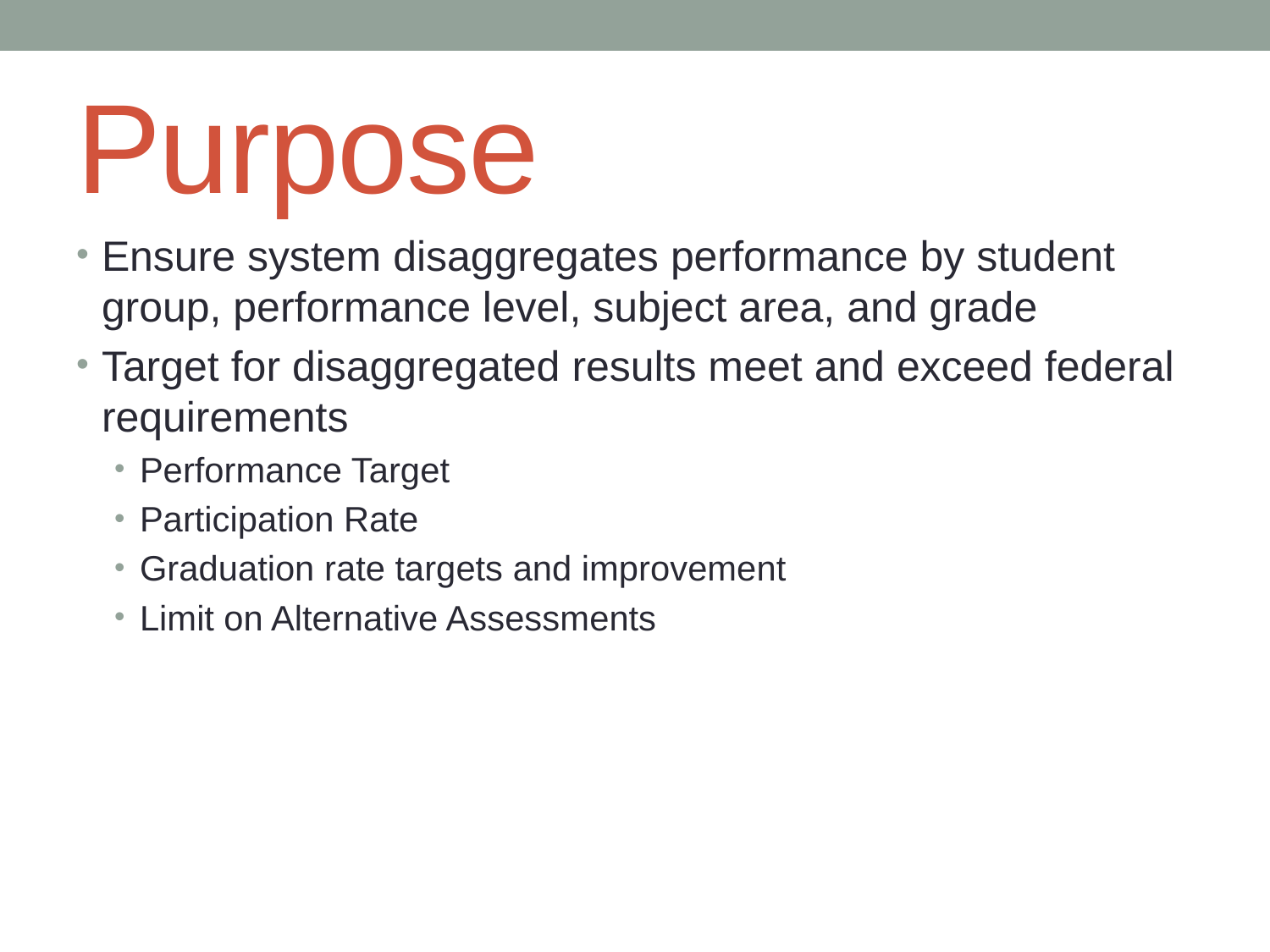

# Purpose
Ensure system disaggregates performance by student group, performance level, subject area, and grade
Target for disaggregated results meet and exceed federal requirements
Performance Target
Participation Rate
Graduation rate targets and improvement
Limit on Alternative Assessments